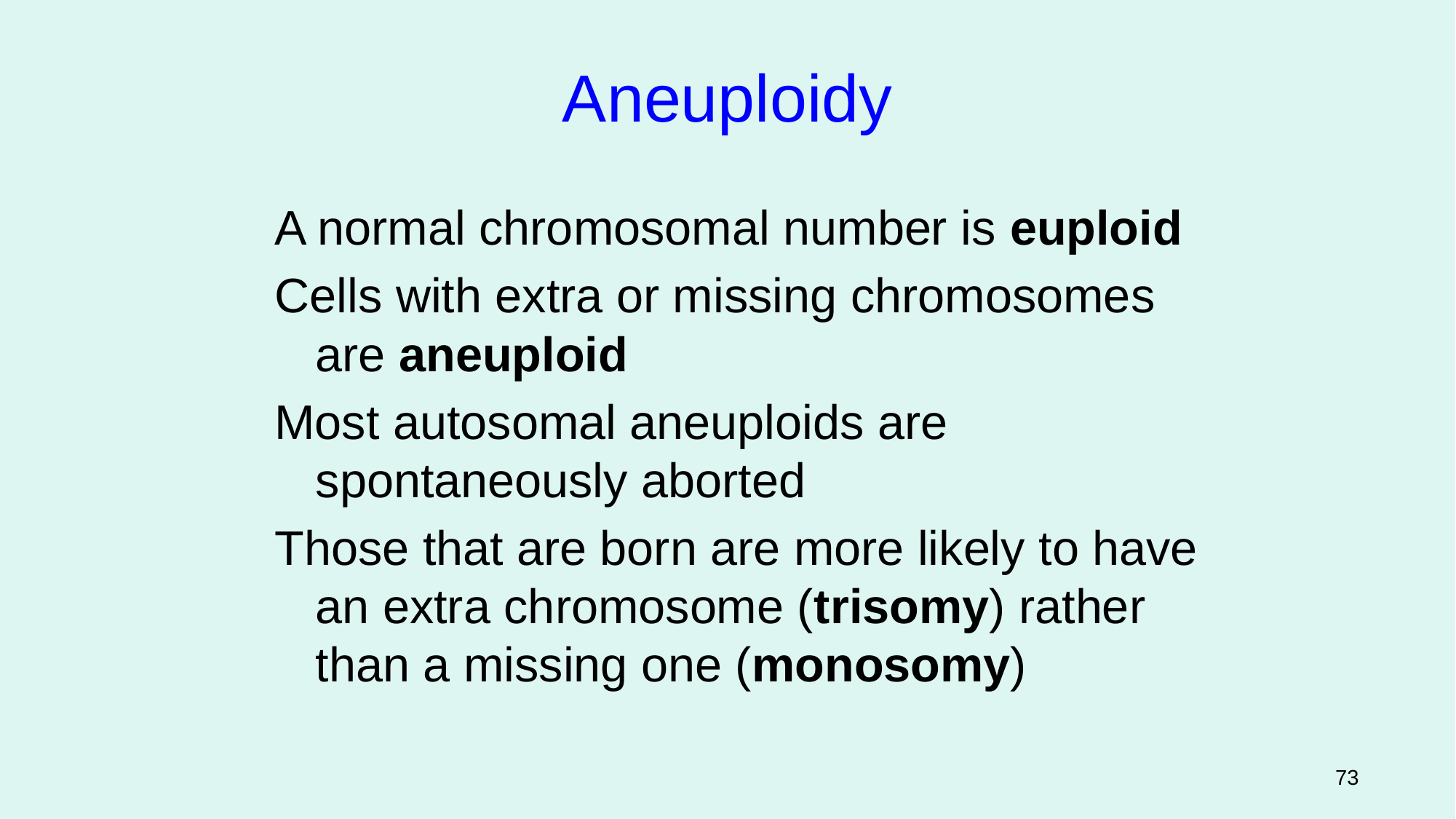

Aneuploidy
A normal chromosomal number is euploid
Cells with extra or missing chromosomes are aneuploid
Most autosomal aneuploids are spontaneously aborted
Those that are born are more likely to have an extra chromosome (trisomy) rather than a missing one (monosomy)